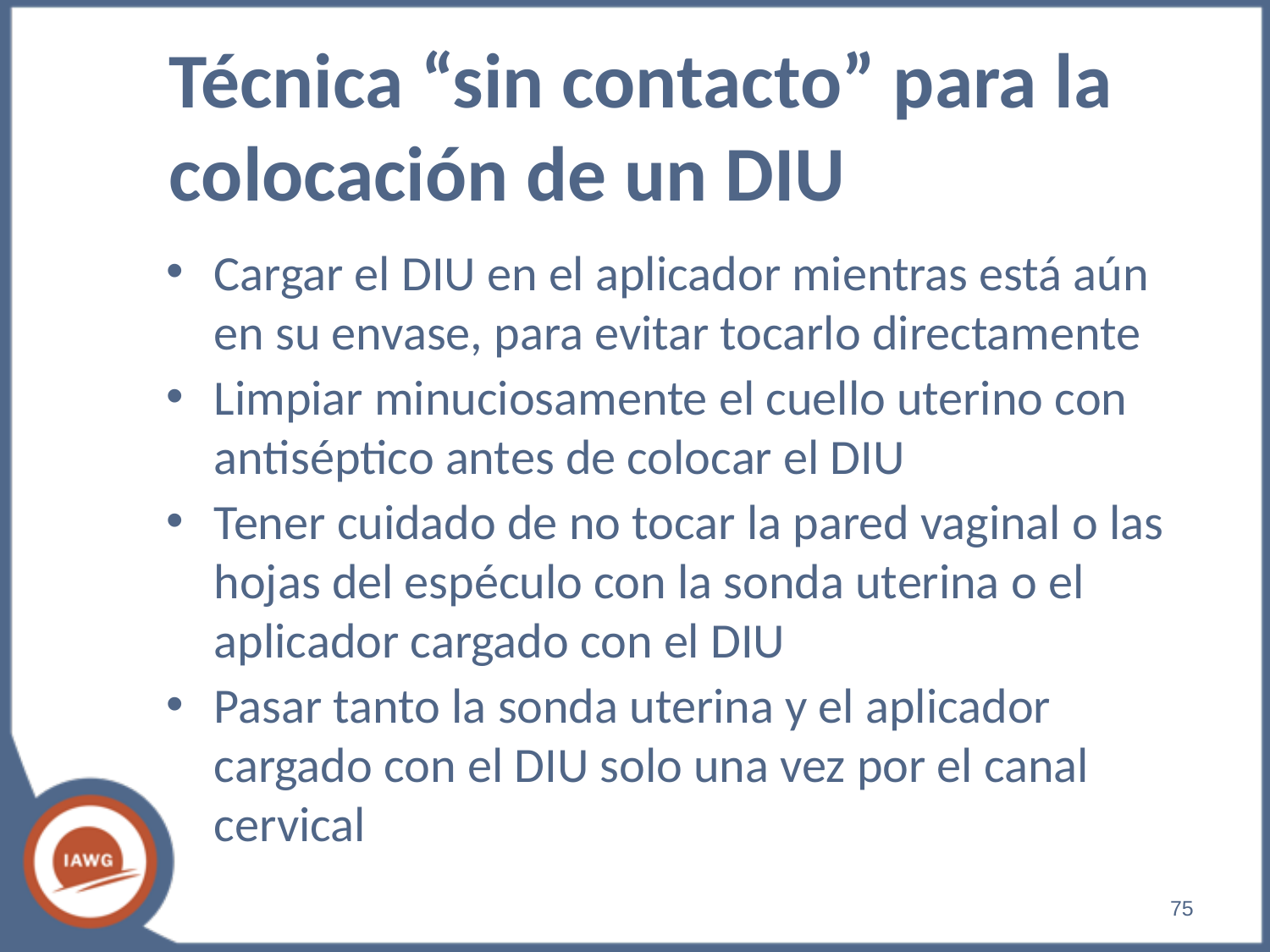

# Técnica “sin contacto” para la colocación de un DIU
Cargar el DIU en el aplicador mientras está aún en su envase, para evitar tocarlo directamente
Limpiar minuciosamente el cuello uterino con antiséptico antes de colocar el DIU
Tener cuidado de no tocar la pared vaginal o las hojas del espéculo con la sonda uterina o el aplicador cargado con el DIU
Pasar tanto la sonda uterina y el aplicador cargado con el DIU solo una vez por el canal cervical
75